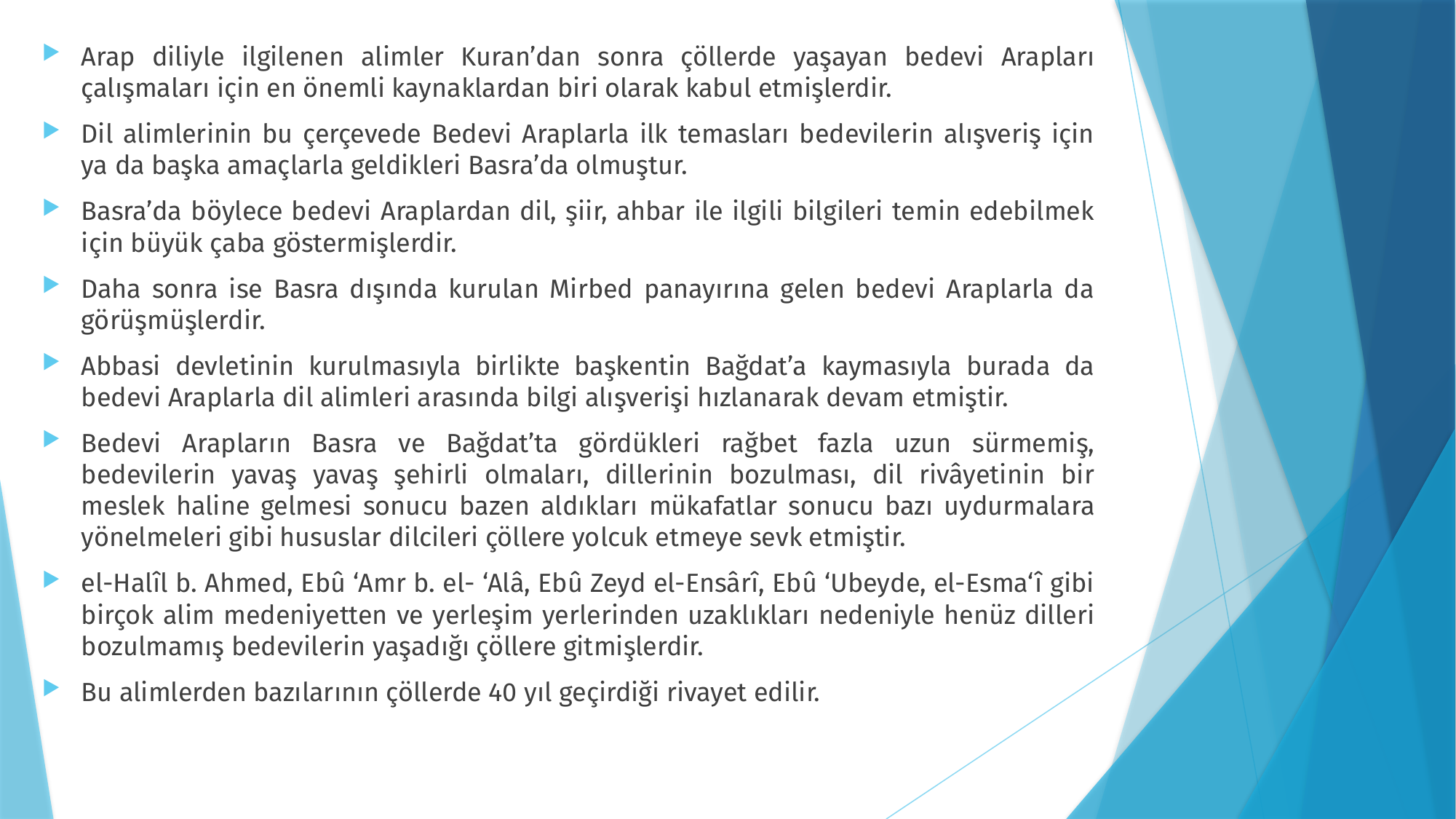

Arap diliyle ilgilenen alimler Kuran’dan sonra çöllerde yaşayan bedevi Arapları çalışmaları için en önemli kaynaklardan biri olarak kabul etmişlerdir.
Dil alimlerinin bu çerçevede Bedevi Araplarla ilk temasları bedevilerin alışveriş için ya da başka amaçlarla geldikleri Basra’da olmuştur.
Basra’da böylece bedevi Araplardan dil, şiir, ahbar ile ilgili bilgileri temin edebilmek için büyük çaba göstermişlerdir.
Daha sonra ise Basra dışında kurulan Mirbed panayırına gelen bedevi Araplarla da görüşmüşlerdir.
Abbasi devletinin kurulmasıyla birlikte başkentin Bağdat’a kaymasıyla burada da bedevi Araplarla dil alimleri arasında bilgi alışverişi hızlanarak devam etmiştir.
Bedevi Arapların Basra ve Bağdat’ta gördükleri rağbet fazla uzun sürmemiş, bedevilerin yavaş yavaş şehirli olmaları, dillerinin bozulması, dil rivâyetinin bir meslek haline gelmesi sonucu bazen aldıkları mükafatlar sonucu bazı uydurmalara yönelmeleri gibi hususlar dilcileri çöllere yolcuk etmeye sevk etmiştir.
el-Halîl b. Ahmed, Ebû ‘Amr b. el- ‘Alâ, Ebû Zeyd el-Ensârî, Ebû ‘Ubeyde, el-Esma‘î gibi birçok alim medeniyetten ve yerleşim yerlerinden uzaklıkları nedeniyle henüz dilleri bozulmamış bedevilerin yaşadığı çöllere gitmişlerdir.
Bu alimlerden bazılarının çöllerde 40 yıl geçirdiği rivayet edilir.